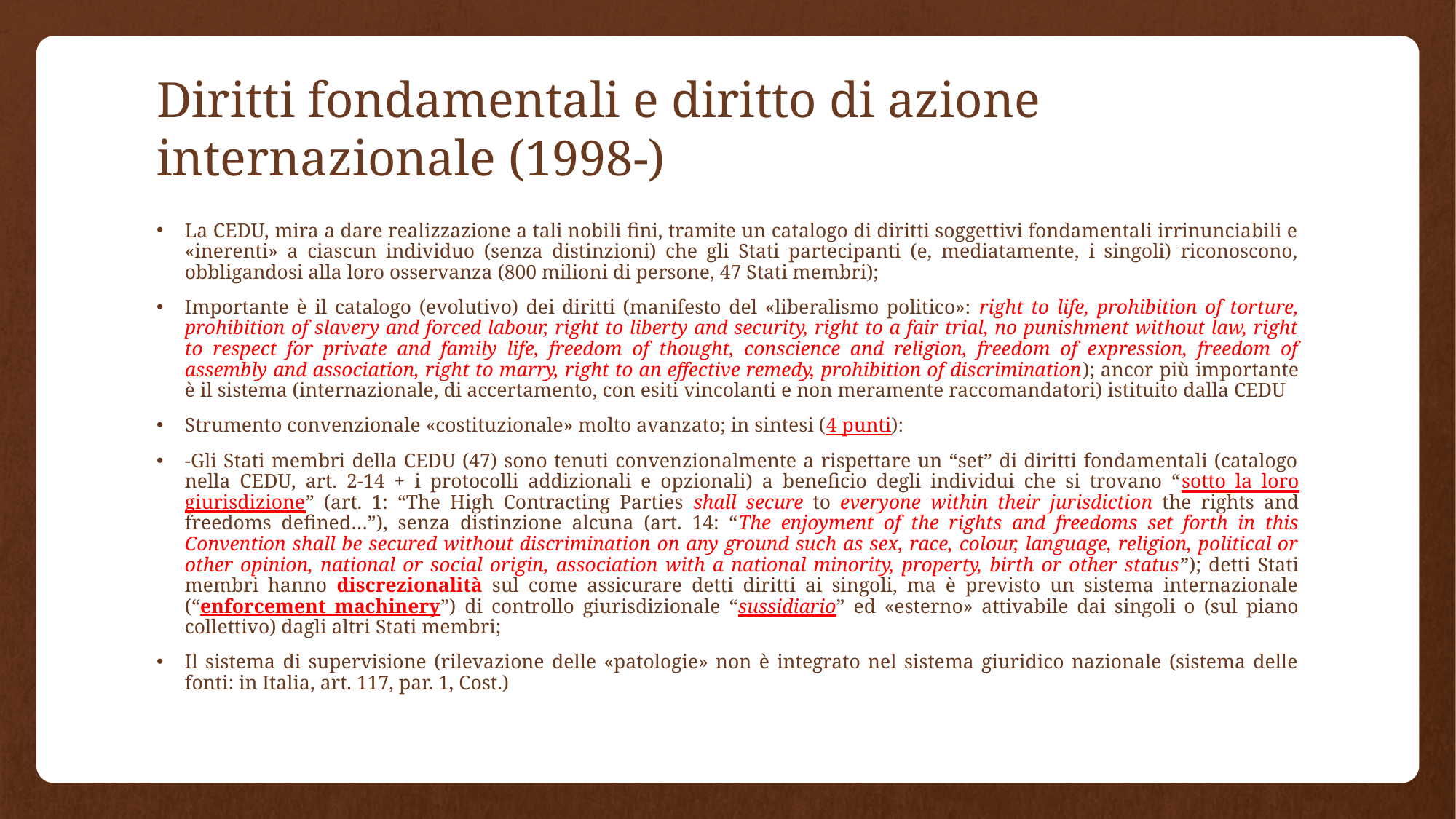

# Diritti fondamentali e diritto di azione internazionale (1998-)
La CEDU, mira a dare realizzazione a tali nobili fini, tramite un catalogo di diritti soggettivi fondamentali irrinunciabili e «inerenti» a ciascun individuo (senza distinzioni) che gli Stati partecipanti (e, mediatamente, i singoli) riconoscono, obbligandosi alla loro osservanza (800 milioni di persone, 47 Stati membri);
Importante è il catalogo (evolutivo) dei diritti (manifesto del «liberalismo politico»: right to life, prohibition of torture, prohibition of slavery and forced labour, right to liberty and security, right to a fair trial, no punishment without law, right to respect for private and family life, freedom of thought, conscience and religion, freedom of expression, freedom of assembly and association, right to marry, right to an effective remedy, prohibition of discrimination); ancor più importante è il sistema (internazionale, di accertamento, con esiti vincolanti e non meramente raccomandatori) istituito dalla CEDU
Strumento convenzionale «costituzionale» molto avanzato; in sintesi (4 punti):
-Gli Stati membri della CEDU (47) sono tenuti convenzionalmente a rispettare un “set” di diritti fondamentali (catalogo nella CEDU, art. 2-14 + i protocolli addizionali e opzionali) a beneficio degli individui che si trovano “sotto la loro giurisdizione” (art. 1: “The High Contracting Parties shall secure to everyone within their jurisdiction the rights and freedoms defined…”), senza distinzione alcuna (art. 14: “The enjoyment of the rights and freedoms set forth in this Convention shall be secured without discrimination on any ground such as sex, race, colour, language, religion, political or other opinion, national or social origin, association with a national minority, property, birth or other status”); detti Stati membri hanno discrezionalità sul come assicurare detti diritti ai singoli, ma è previsto un sistema internazionale (“enforcement machinery”) di controllo giurisdizionale “sussidiario” ed «esterno» attivabile dai singoli o (sul piano collettivo) dagli altri Stati membri;
Il sistema di supervisione (rilevazione delle «patologie» non è integrato nel sistema giuridico nazionale (sistema delle fonti: in Italia, art. 117, par. 1, Cost.)